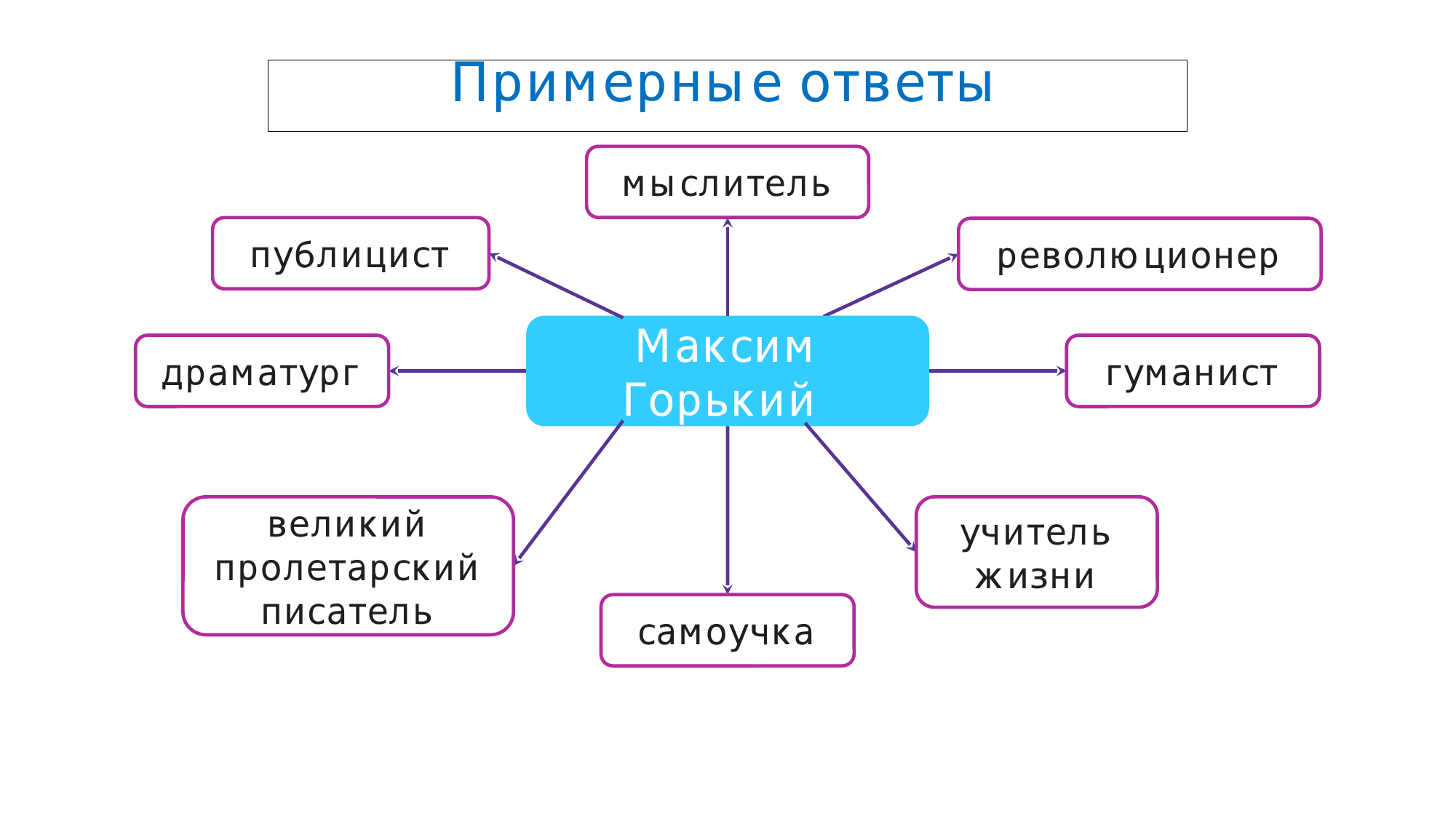

| Примерные ответы |
| --- |
мыслитель
публицист
революционер
Максим Горький
драматург
гуманист
великий пролетарский писатель
учитель жизни
самоучка